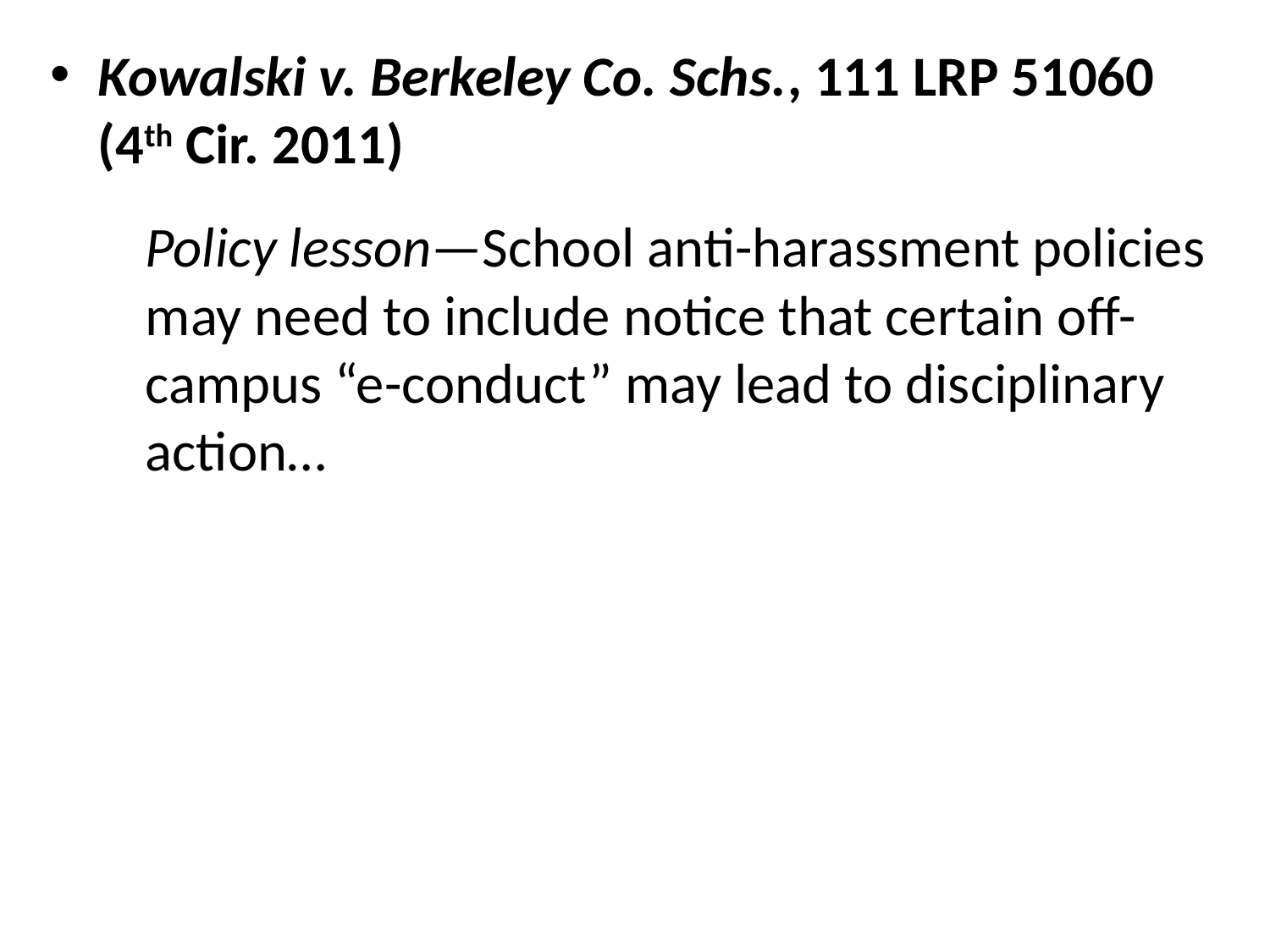

Kowalski v. Berkeley Co. Schs., 111 LRP 51060 (4th Cir. 2011)

Policy lesson—School anti-harassment policies may need to include notice that certain off-campus “e-conduct” may lead to disciplinary action…